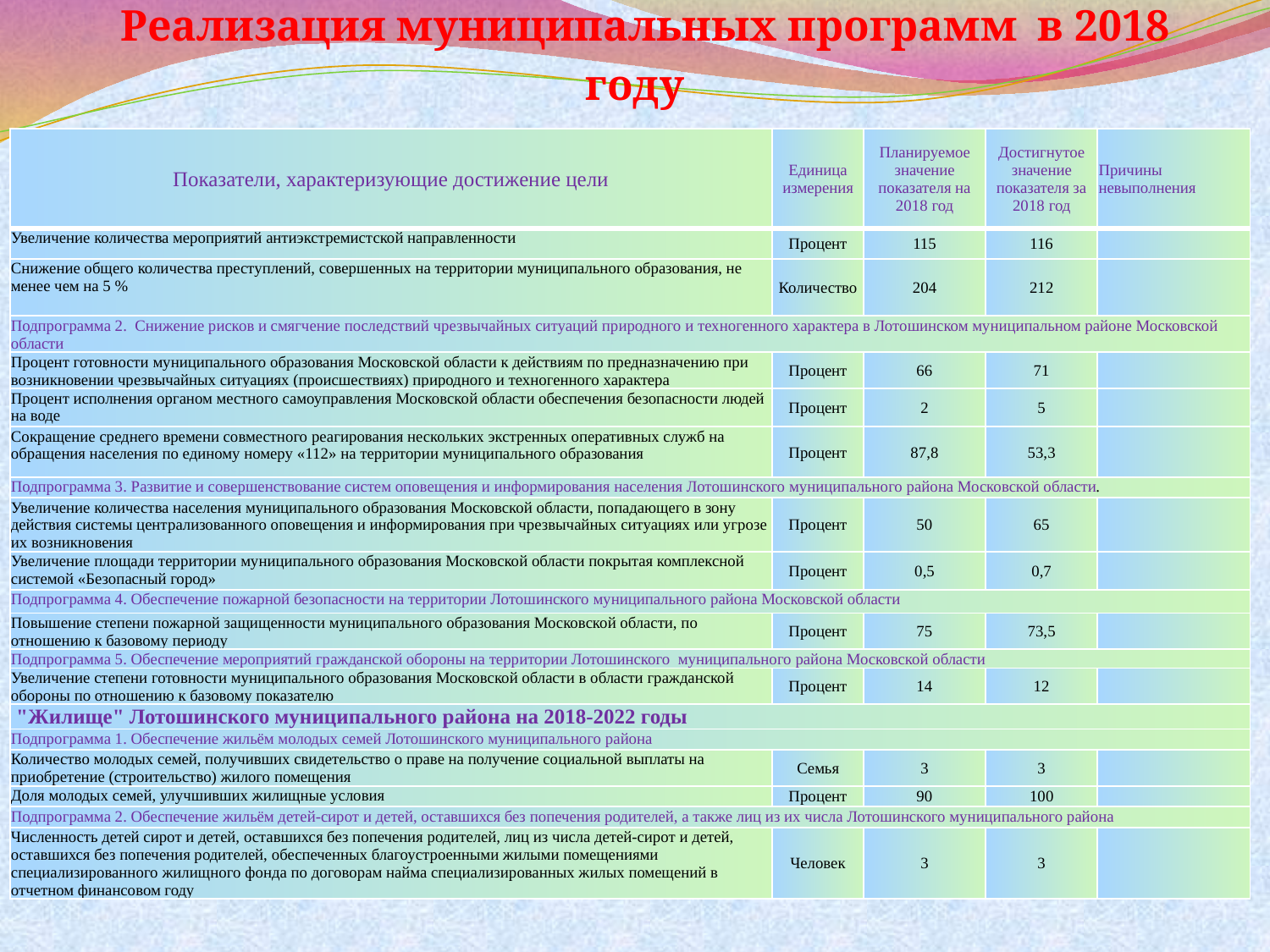

# Реализация муниципальных программ в 2018 году
| Показатели, характеризующие достижение цели | Единица измерения | Планируемое значение показателя на 2018 год | Достигнутое значение показателя за 2018 год | Причины невыполнения |
| --- | --- | --- | --- | --- |
| Увеличение количества мероприятий антиэкстремистской направленности | Процент | 115 | 116 |  |
| Снижение общего количества преступлений, совершенных на территории муниципального образования, не менее чем на 5 % | Количество | 204 | 212 |  |
| Подпрограмма 2. Снижение рисков и смягчение последствий чрезвычайных ситуаций природного и техногенного характера в Лотошинском муниципальном районе Московской области |  |  |  |  |
| Процент готовности муниципального образования Московской области к действиям по предназначению при возникновении чрезвычайных ситуациях (происшествиях) природного и техногенного характера | Процент | 66 | 71 |  |
| Процент исполнения органом местного самоуправления Московской области обеспечения безопасности людей на воде | Процент | 2 | 5 |  |
| Сокращение среднего времени совместного реагирования нескольких экстренных оперативных служб на обращения населения по единому номеру «112» на территории муниципального образования | Процент | 87,8 | 53,3 |  |
| Подпрограмма 3. Развитие и совершенствование систем оповещения и информирования населения Лотошинского муниципального района Московской области. |  |  |  |  |
| Увеличение количества населения муниципального образования Московской области, попадающего в зону действия системы централизованного оповещения и информирования при чрезвычайных ситуациях или угрозе их возникновения | Процент | 50 | 65 |  |
| Увеличение площади территории муниципального образования Московской области покрытая комплексной системой «Безопасный город» | Процент | 0,5 | 0,7 |  |
| Подпрограмма 4. Обеспечение пожарной безопасности на территории Лотошинского муниципального района Московской области |  |  |  |  |
| Повышение степени пожарной защищенности муниципального образования Московской области, по отношению к базовому периоду | Процент | 75 | 73,5 |  |
| Подпрограмма 5. Обеспечение мероприятий гражданской обороны на территории Лотошинского муниципального района Московской области |  |  |  |  |
| Увеличение степени готовности муниципального образования Московской области в области гражданской обороны по отношению к базовому показателю | Процент | 14 | 12 |  |
| "Жилище" Лотошинского муниципального района на 2018-2022 годы |  |  |  |  |
| Подпрограмма 1. Обеспечение жильём молодых семей Лотошинского муниципального района |  |  |  |  |
| Количество молодых семей, получивших свидетельство о праве на получение социальной выплаты на приобретение (строительство) жилого помещения | Семья | 3 | 3 |  |
| Доля молодых семей, улучшивших жилищные условия | Процент | 90 | 100 |  |
| Подпрограмма 2. Обеспечение жильём детей-сирот и детей, оставшихся без попечения родителей, а также лиц из их числа Лотошинского муниципального района |  |  |  |  |
| Численность детей сирот и детей, оставшихся без попечения родителей, лиц из числа детей-сирот и детей, оставшихся без попечения родителей, обеспеченных благоустроенными жилыми помещениями специализированного жилищного фонда по договорам найма специализированных жилых помещений в отчетном финансовом году | Человек | 3 | 3 |  |